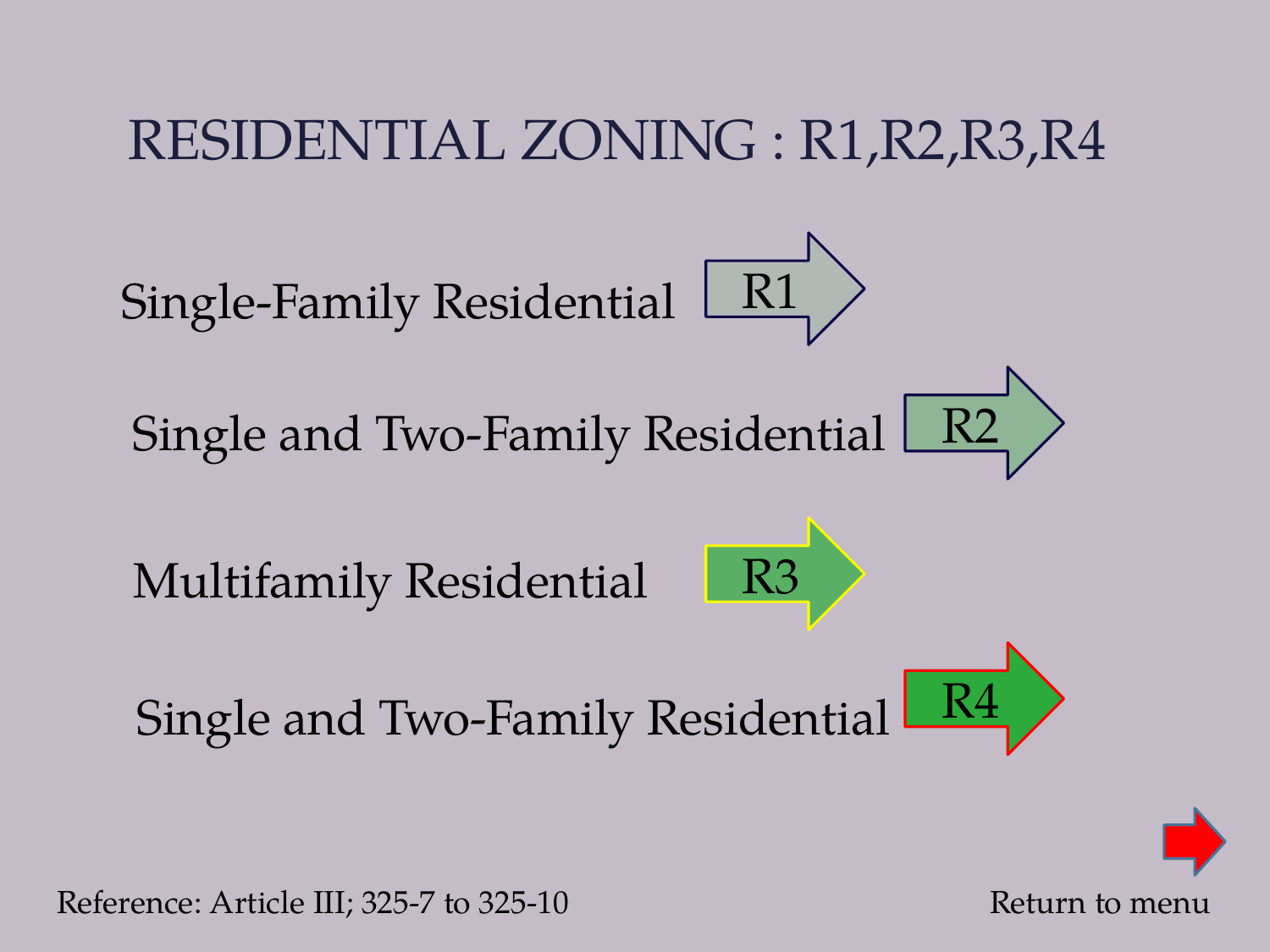

RESIDENTIAL ZONING : R1,R2,R3,R4
R1
Single-Family Residential
R2
Single and Two-Family Residential
R3
Multifamily Residential
R4
Single and Two-Family Residential

Reference: Article III; 325-7 to 325-10
Return to menu